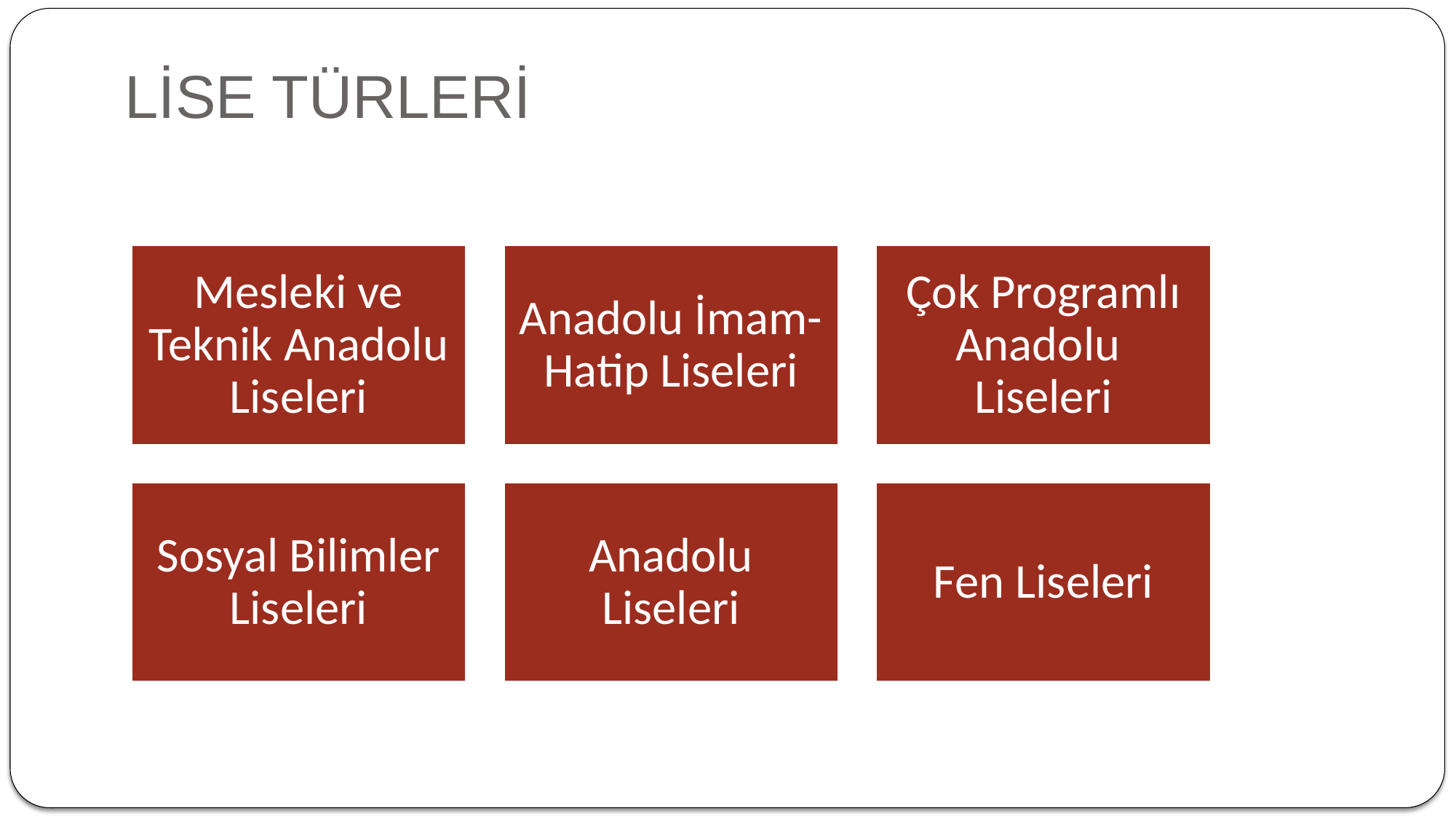

# LİSE TÜRLERİ
Mesleki ve Teknik Anadolu Liseleri
Anadolu İmam-Hatip Liseleri
Çok Programlı Anadolu  Liseleri
Sosyal Bilimler Liseleri
Anadolu Liseleri
Fen Liseleri